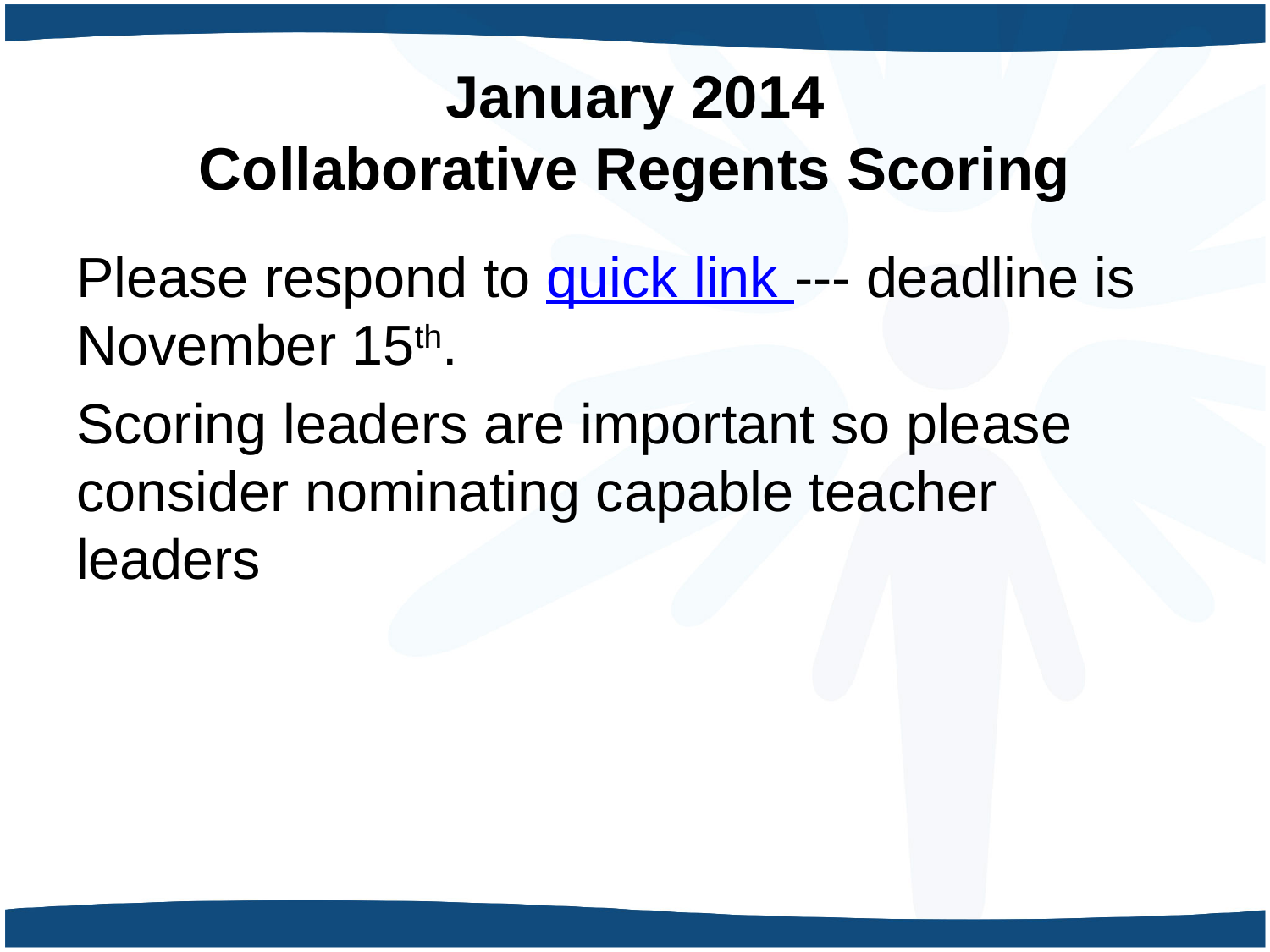

# January 2014 Collaborative Regents Scoring
Please respond to quick link --- deadline is November 15th.
Scoring leaders are important so please consider nominating capable teacher leaders